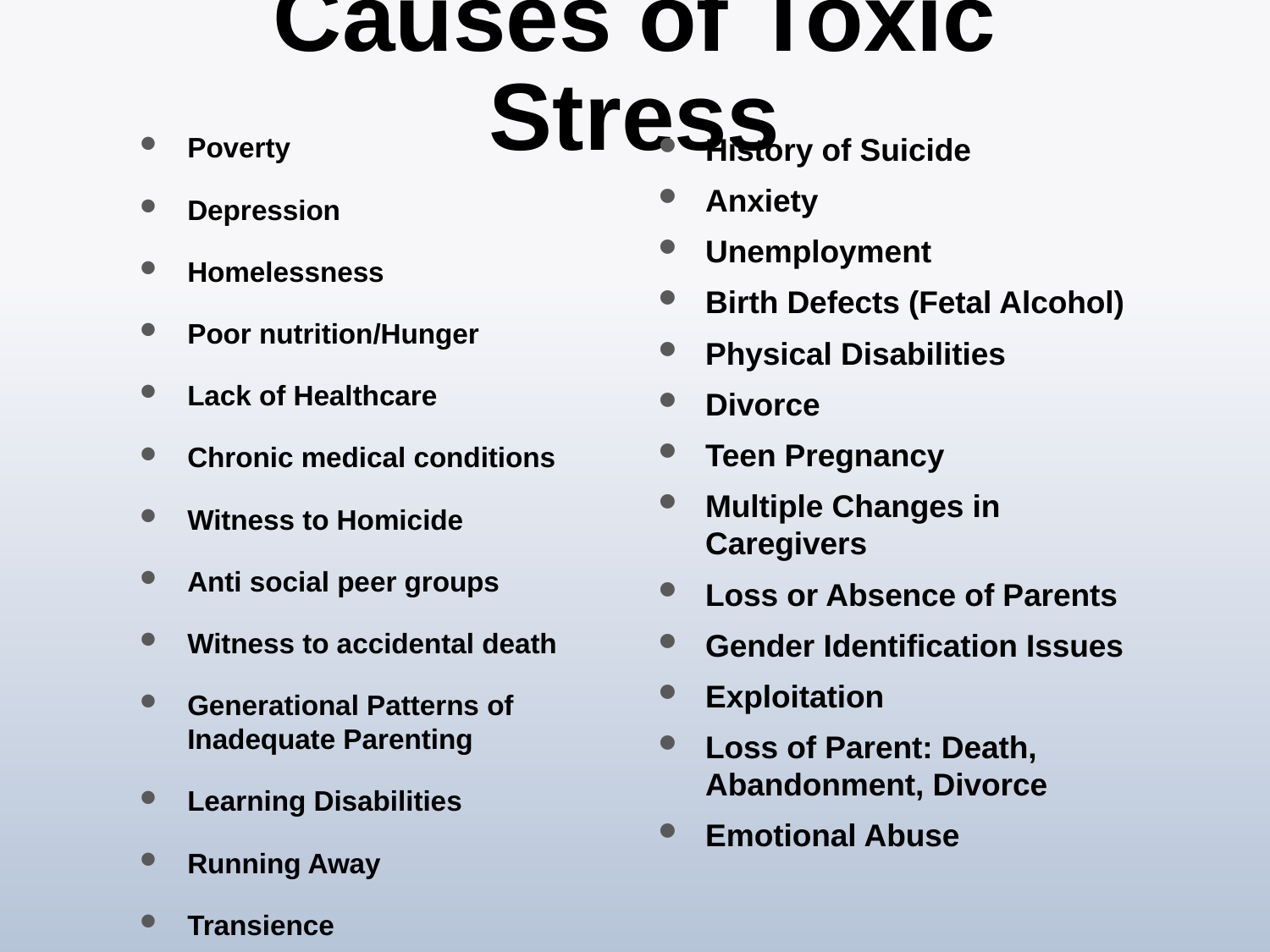

# Causes of Toxic Stress
Poverty
Depression
Homelessness
Poor nutrition/Hunger
Lack of Healthcare
Chronic medical conditions
Witness to Homicide
Anti social peer groups
Witness to accidental death
Generational Patterns of Inadequate Parenting
Learning Disabilities
Running Away
Transience

History of Suicide
Anxiety
Unemployment
Birth Defects (Fetal Alcohol)
Physical Disabilities
Divorce
Teen Pregnancy
Multiple Changes in Caregivers
Loss or Absence of Parents
Gender Identification Issues
Exploitation
Loss of Parent: Death, Abandonment, Divorce
Emotional Abuse